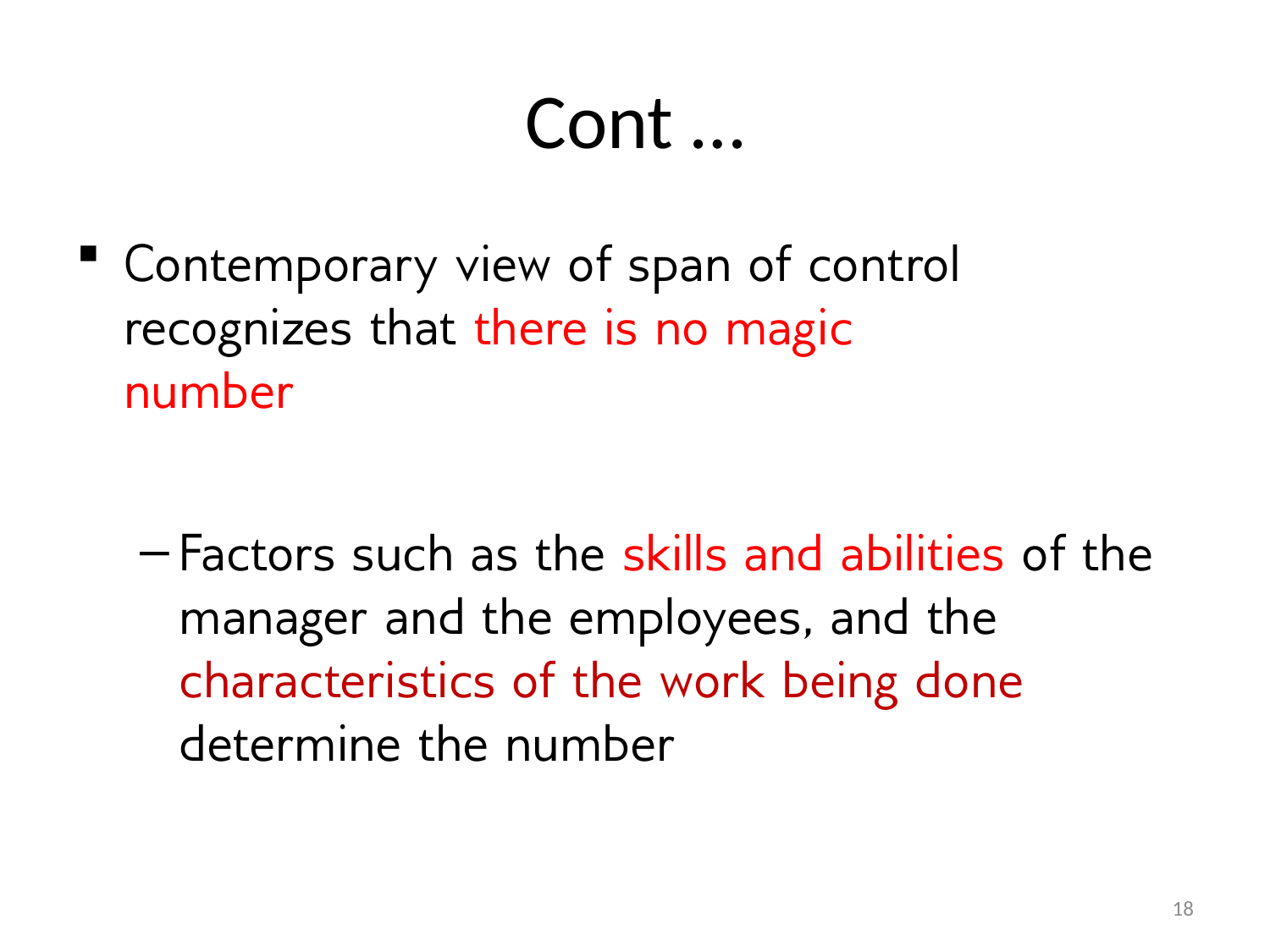

# Cont …
Contemporary view of span of control recognizes that there is no magic
number

Factors such as the skills and abilities of the manager and the employees, and the characteristics of the work being done determine the number
18